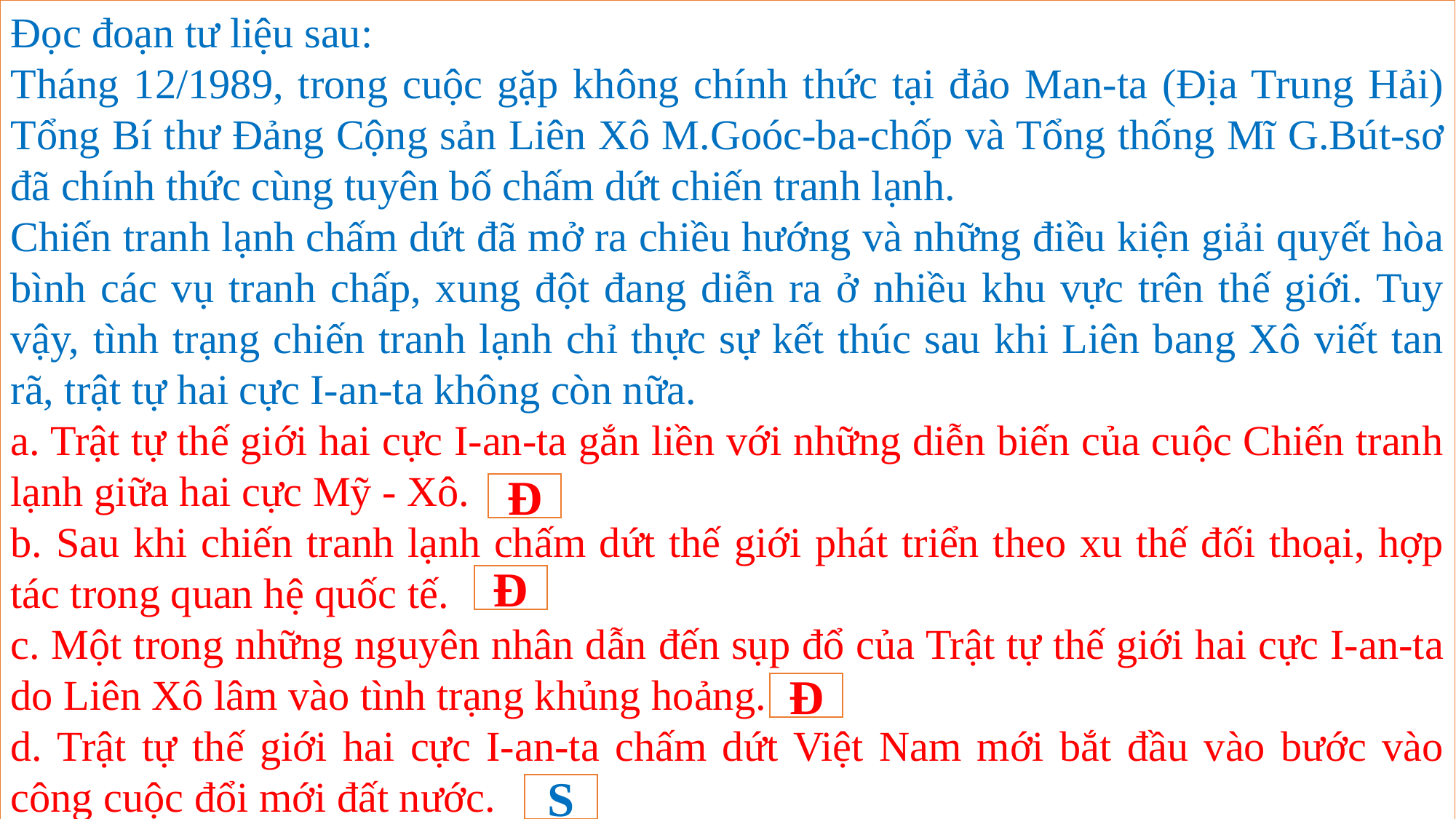

Đọc đoạn tư liệu sau:
Tháng 12/1989, trong cuộc gặp không chính thức tại đảo Man-ta (Địa Trung Hải) Tổng Bí thư Đảng Cộng sản Liên Xô M.Goóc-ba-chốp và Tổng thống Mĩ G.Bút-sơ đã chính thức cùng tuyên bố chấm dứt chiến tranh lạnh.
Chiến tranh lạnh chấm dứt đã mở ra chiều hướng và những điều kiện giải quyết hòa bình các vụ tranh chấp, xung đột đang diễn ra ở nhiều khu vực trên thế giới. Tuy vậy, tình trạng chiến tranh lạnh chỉ thực sự kết thúc sau khi Liên bang Xô viết tan rã, trật tự hai cực I-an-ta không còn nữa.
a. Trật tự thế giới hai cực I-an-ta gắn liền với những diễn biến của cuộc Chiến tranh lạnh giữa hai cực Mỹ - Xô.
b. Sau khi chiến tranh lạnh chấm dứt thế giới phát triển theo xu thế đối thoại, hợp tác trong quan hệ quốc tế.
c. Một trong những nguyên nhân dẫn đến sụp đổ của Trật tự thế giới hai cực I-an-ta do Liên Xô lâm vào tình trạng khủng hoảng.
d. Trật tự thế giới hai cực I-an-ta chấm dứt Việt Nam mới bắt đầu vào bước vào công cuộc đổi mới đất nước.
Quý thầy cô có nhu cầu về các bài giảng PowerPoint và giáo án word lịch sử từ khối 6-12.
Vui lòng liên hệ số điện thoại 0981457911 (cũng là số Zalo).
Ngoài ra còn hỗ trợ về SKKN, biện pháp thi GVG và thao giảng, chuyên đề.
Page: https://www.facebook.com/groups/baigianglichsu

Đ
Đ
Đ
S